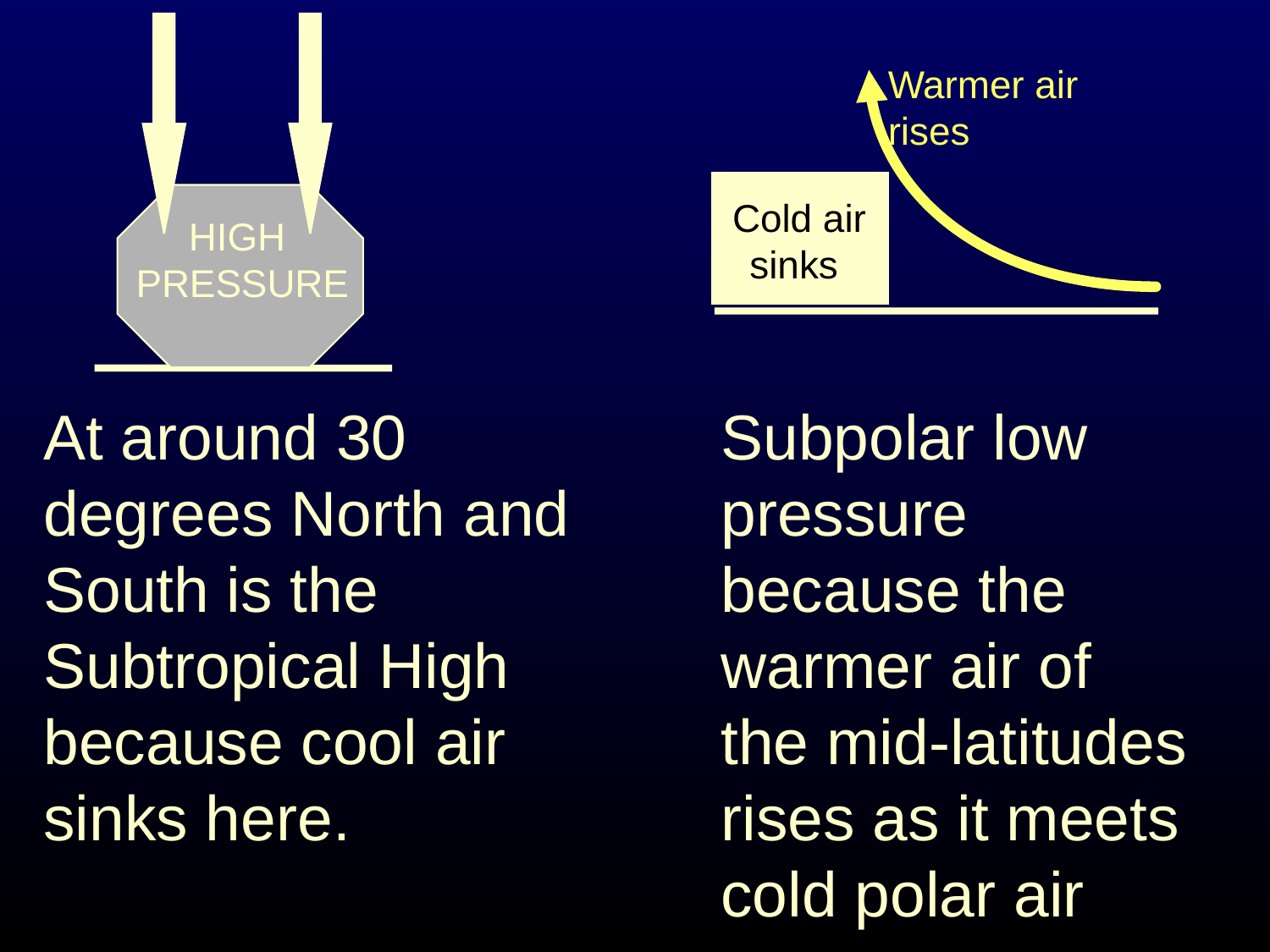

HIGH
PRESSURE

Warmer air rises

Cold air sinks

At around 30 degrees North and South is the Subtropical High because cool air sinks here.
Subpolar low pressure because the warmer air of the mid-latitudes rises as it meets cold polar air